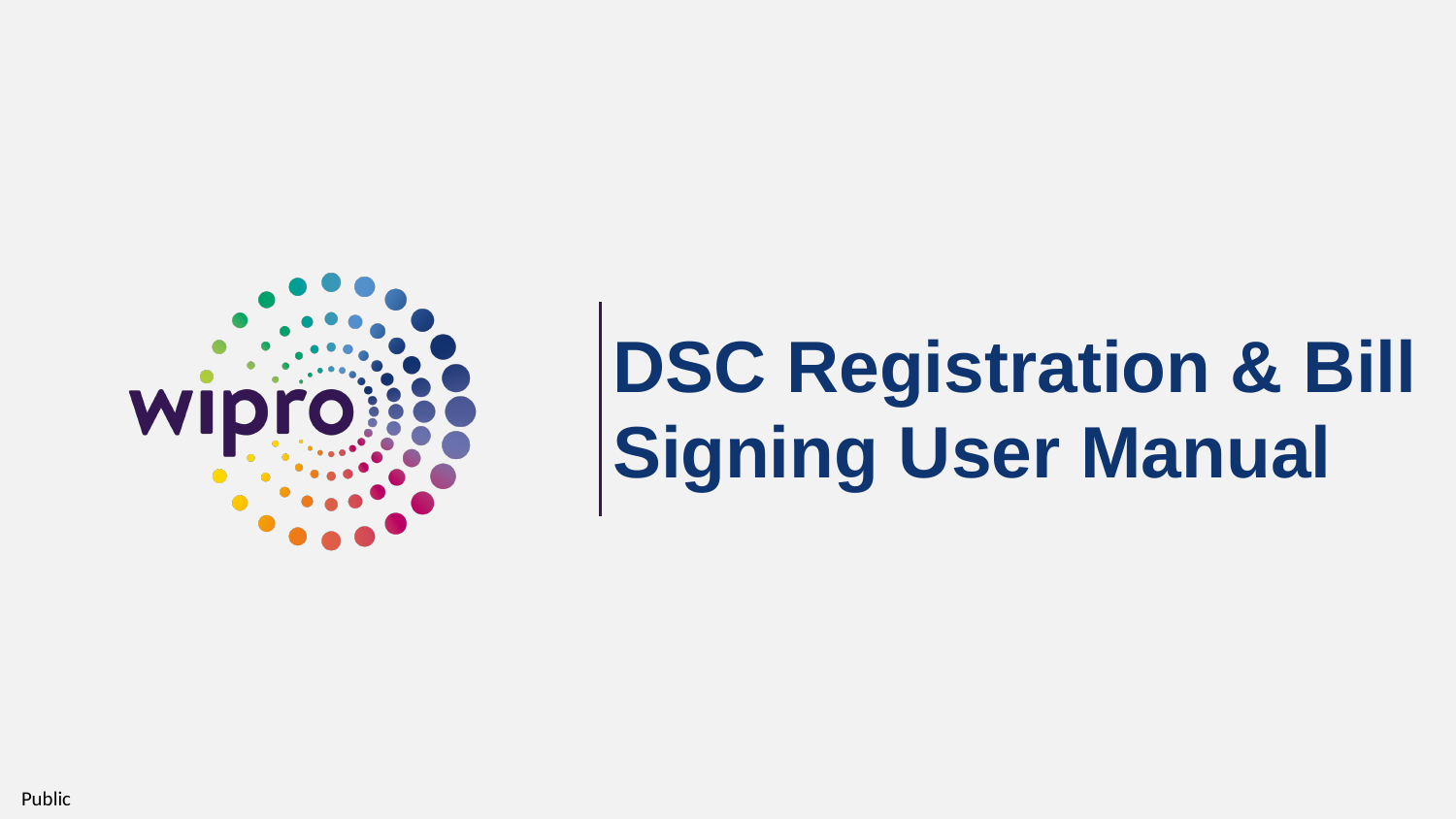

# DSC Registration & Bill Signing User Manual